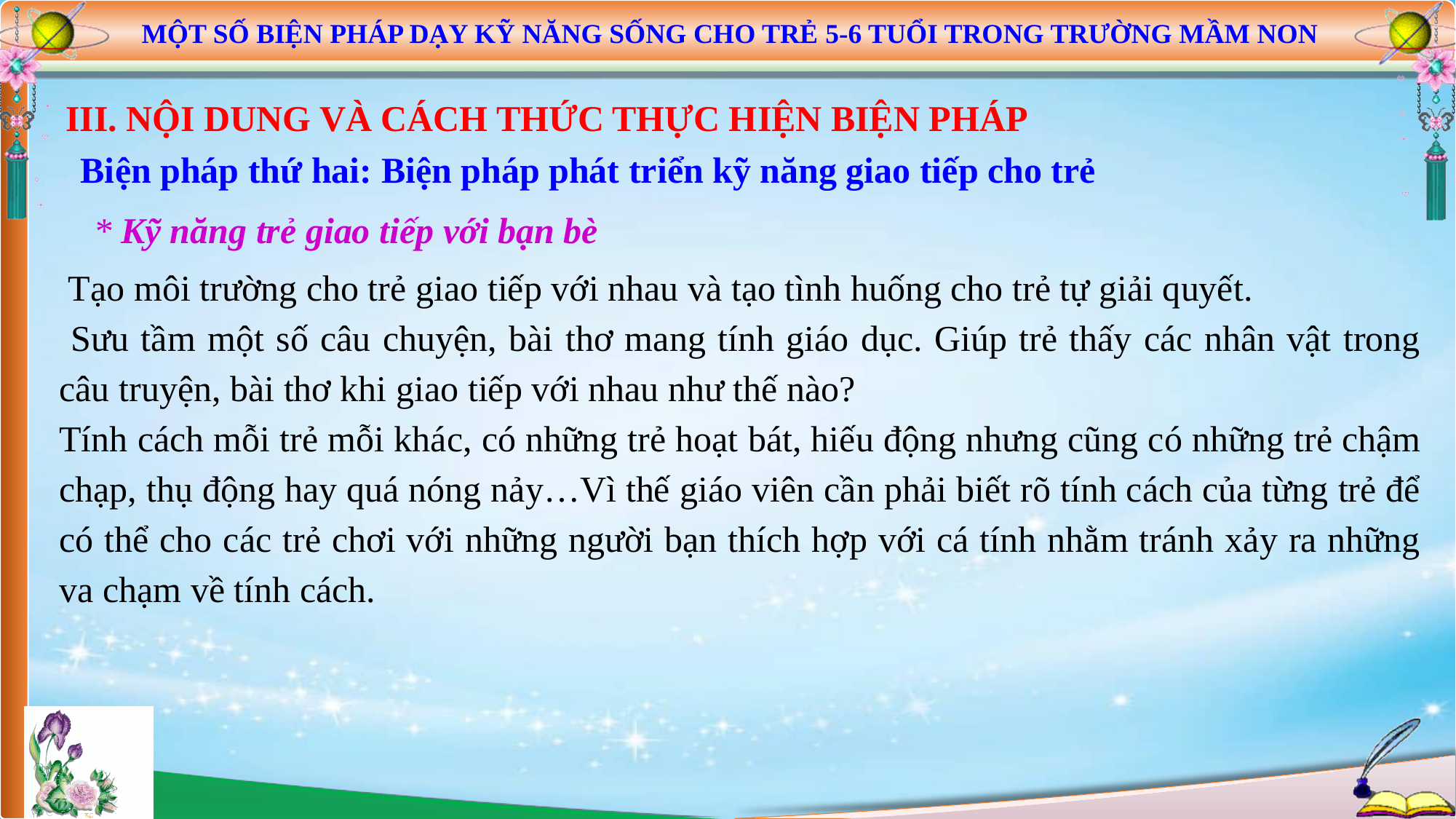

MỘT SỐ BIỆN PHÁP DẠY KỸ NĂNG SỐNG CHO TRẺ 5-6 TUỔI TRONG TRƯỜNG MẦM NON
III. NỘI DUNG VÀ CÁCH THỨC THỰC HIỆN BIỆN PHÁP
Biện pháp thứ hai: Biện pháp phát triển kỹ năng giao tiếp cho trẻ
* Kỹ năng trẻ giao tiếp với bạn bè
 Tạo môi trường cho trẻ giao tiếp với nhau và tạo tình huống cho trẻ tự giải quyết.
 Sưu tầm một số câu chuyện, bài thơ mang tính giáo dục. Giúp trẻ thấy các nhân vật trong câu truyện, bài thơ khi giao tiếp với nhau như thế nào?
Tính cách mỗi trẻ mỗi khác, có những trẻ hoạt bát, hiếu động nhưng cũng có những trẻ chậm chạp, thụ động hay quá nóng nảy…Vì thế giáo viên cần phải biết rõ tính cách của từng trẻ để có thể cho các trẻ chơi với những người bạn thích hợp với cá tính nhằm tránh xảy ra những va chạm về tính cách.